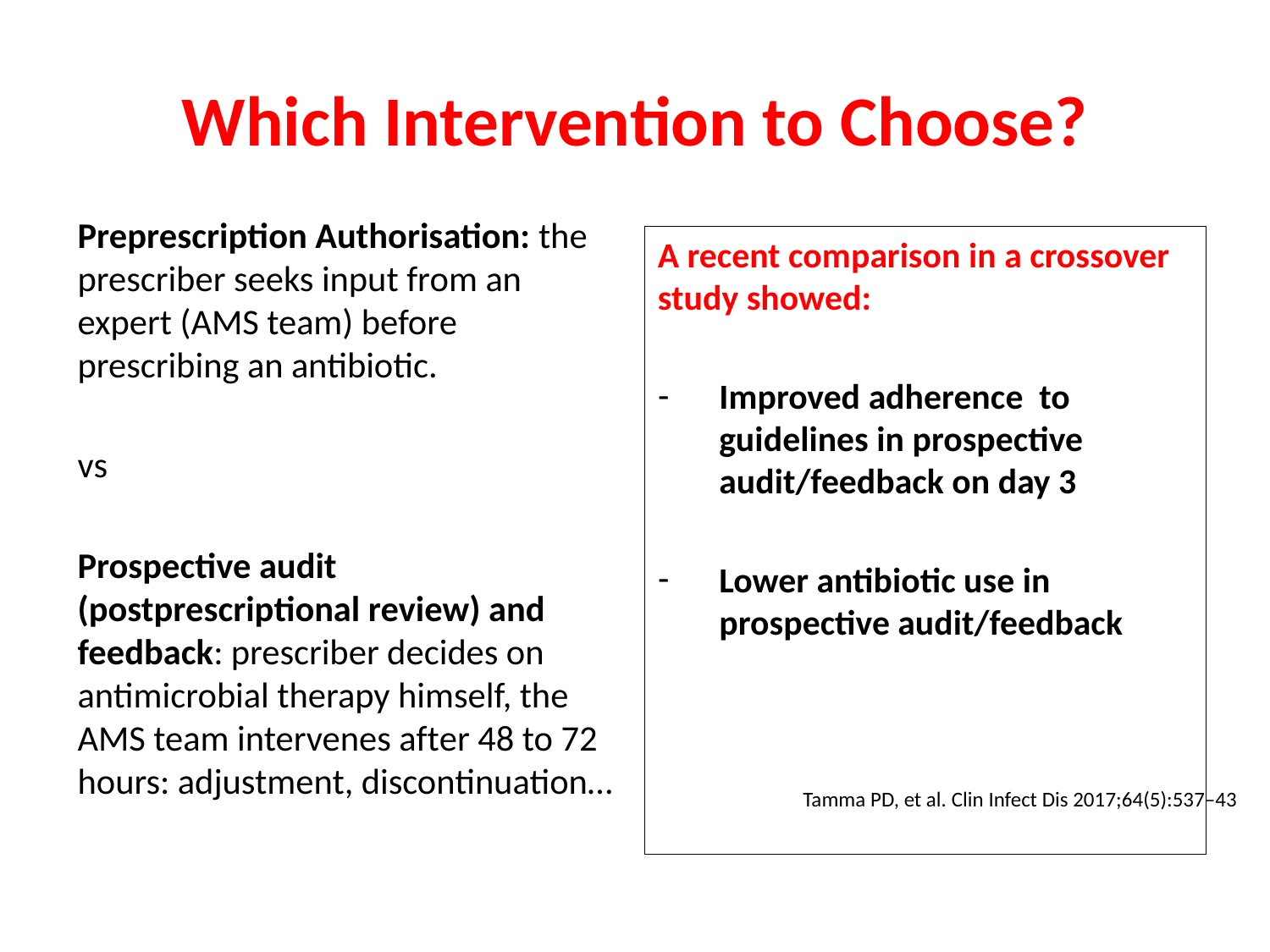

# Which Intervention to Choose?
Preprescription Authorisation: the prescriber seeks input from an expert (AMS team) before prescribing an antibiotic.

vs

Prospective audit (postprescriptional review) and feedback: prescriber decides on antimicrobial therapy himself, the AMS team intervenes after 48 to 72 hours: adjustment, discontinuation…
A recent comparison in a crossover study showed:

Improved adherence  to guidelines in prospective audit/feedback on day 3

Lower antibiotic use in prospective audit/feedback

Tamma PD, et al. Clin Infect Dis 2017;64(5):537–43